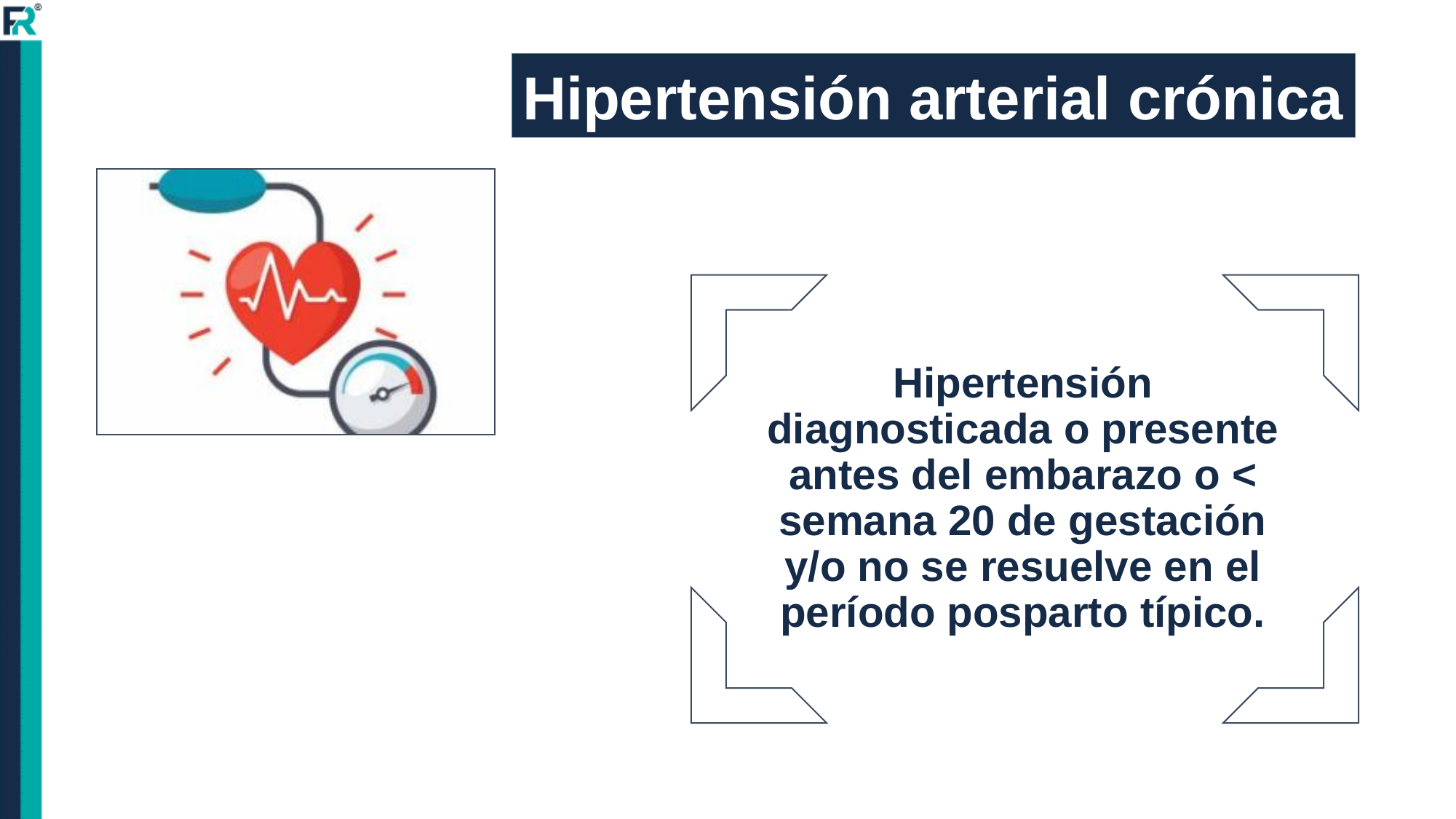

Hipertensión arterial crónica

Hipertensión diagnosticada o presente antes del embarazo o < semana 20 de gestación y/o no se resuelve en el período posparto típico.